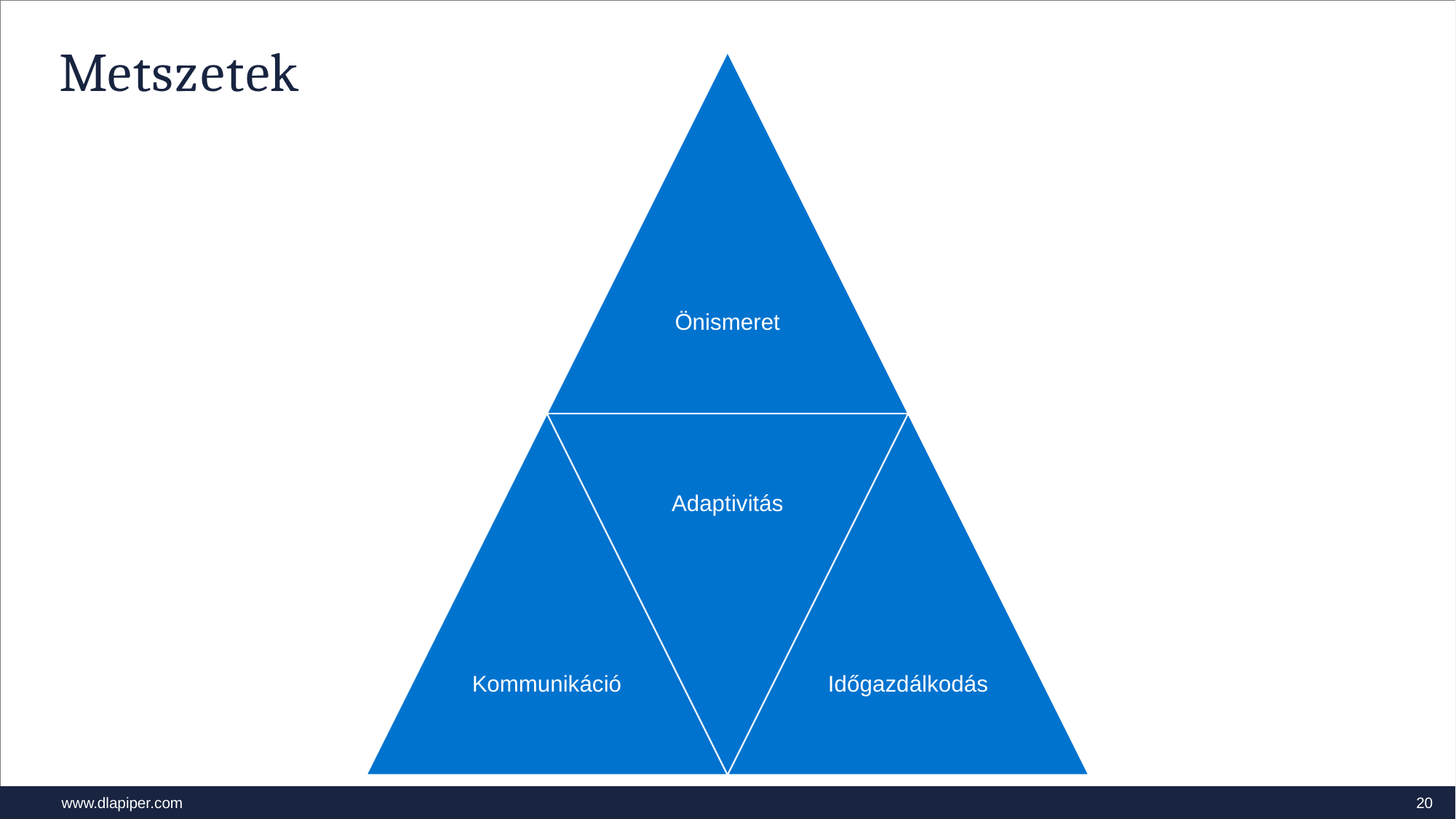

# Metszetek
Önismeret
Kommunikáció
Adaptivitás
Időgazdálkodás

20